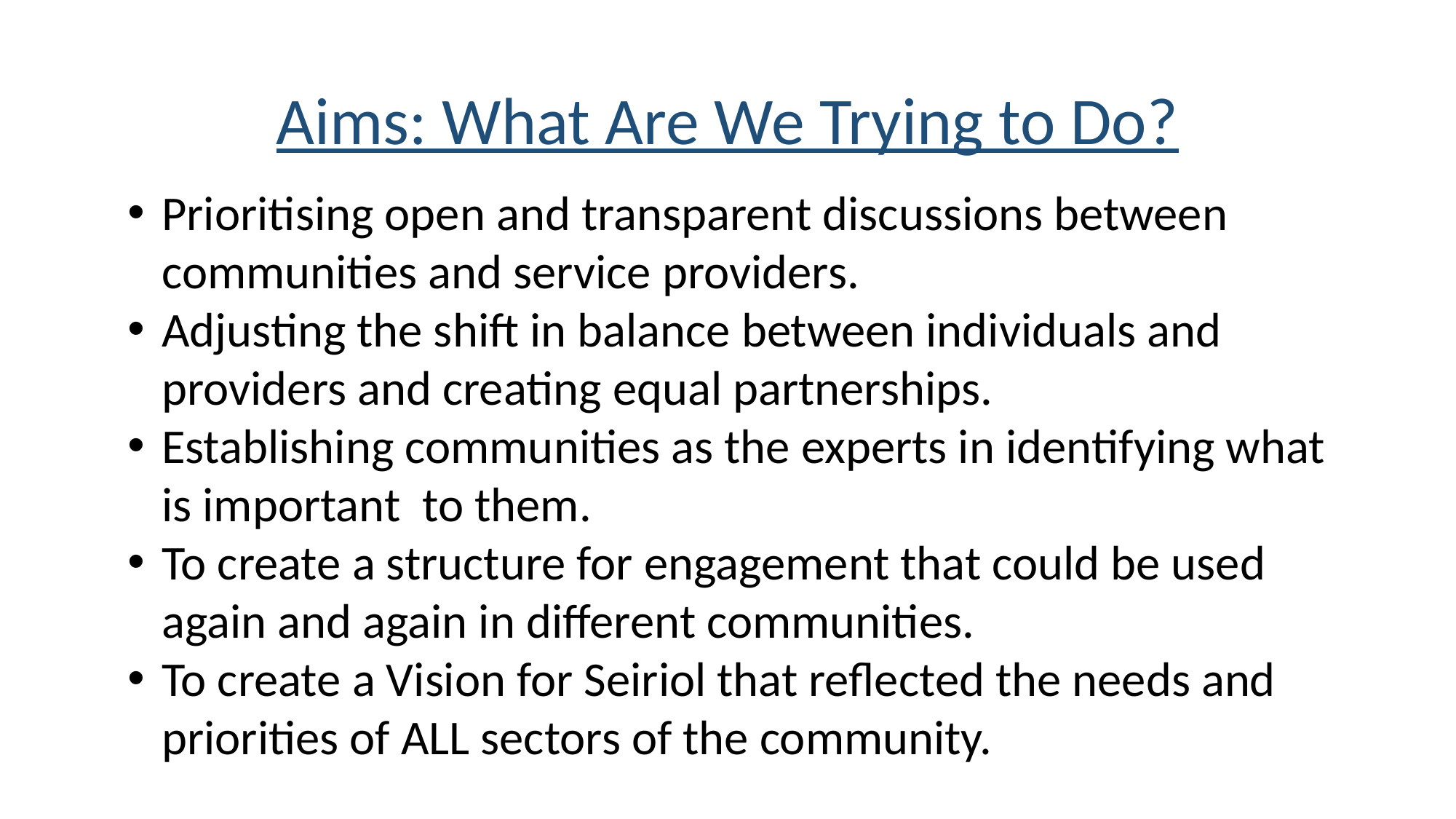

# Aims: What Are We Trying to Do?
Prioritising open and transparent discussions between communities and service providers.
Adjusting the shift in balance between individuals and providers and creating equal partnerships.
Establishing communities as the experts in identifying what is important  to them.
To create a structure for engagement that could be used again and again in different communities.
To create a Vision for Seiriol that reflected the needs and priorities of ALL sectors of the community.